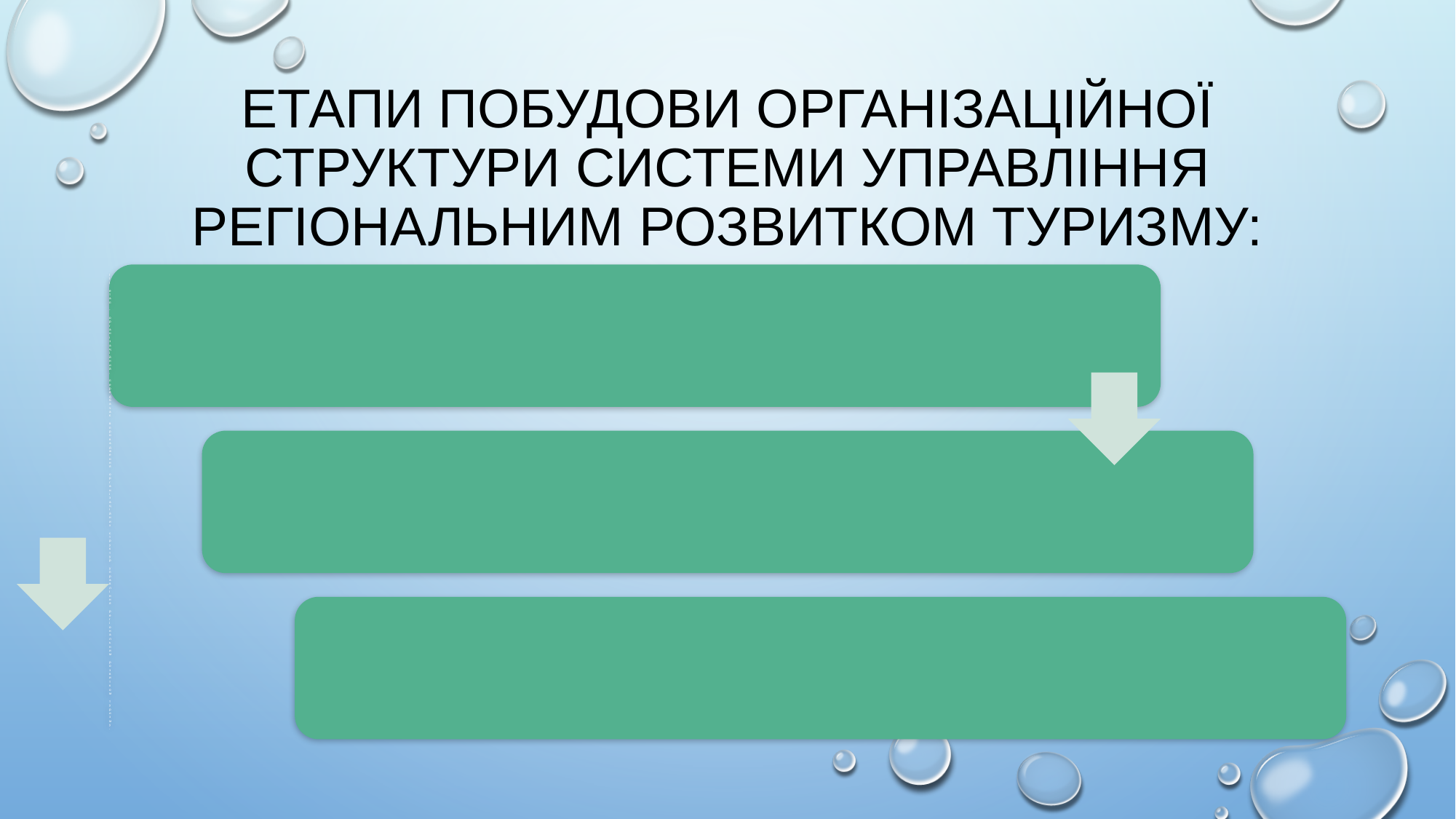

# Етапи побудови організаційної структури системи управління регіональним розвитком туризму:
III етап - організаційний, передбачає впровадження організаційних структур управління регіональним розвитком туризму.